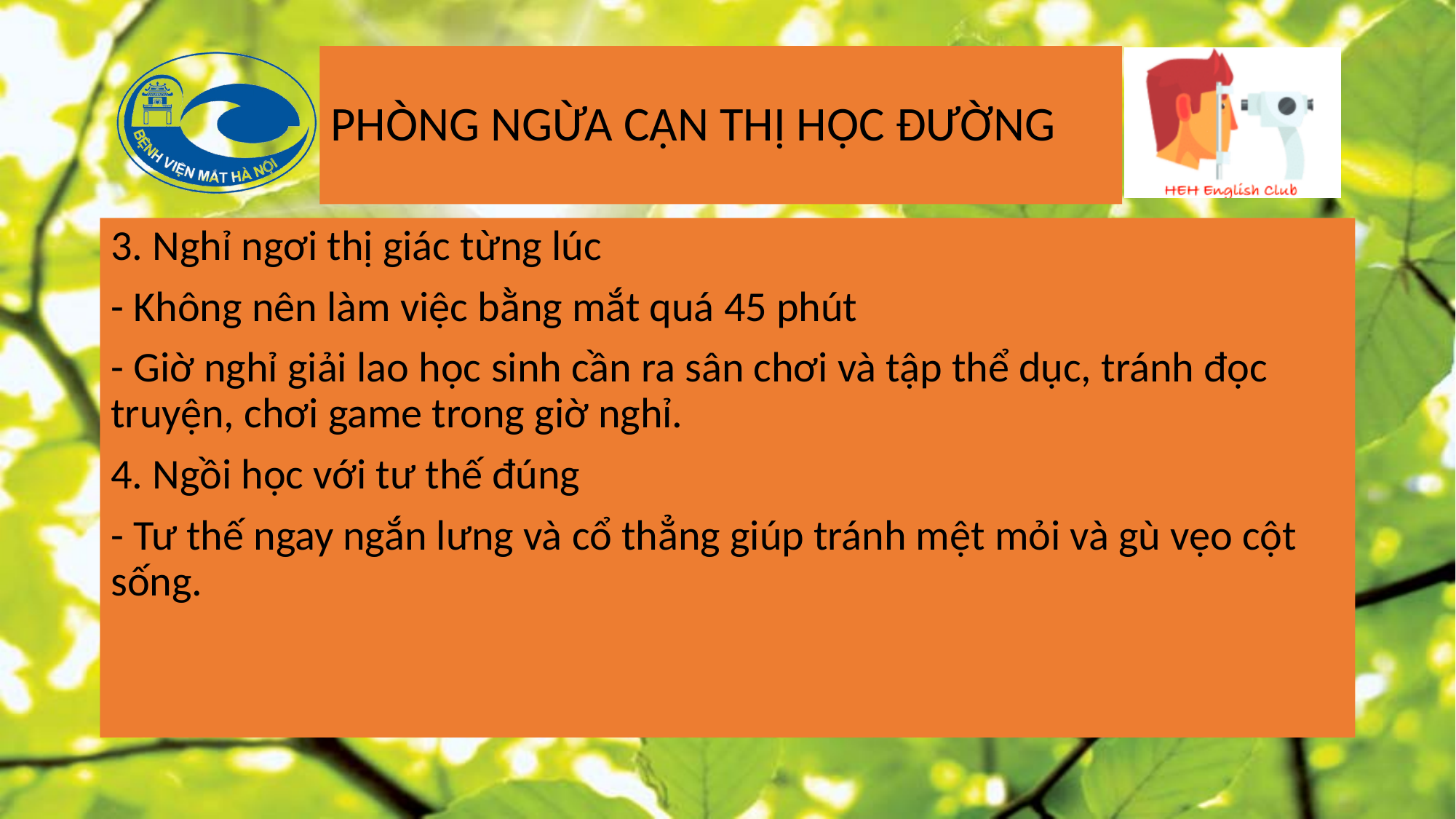

# PHÒNG NGỪA CẬN THỊ HỌC ĐƯỜNG
3. Nghỉ ngơi thị giác từng lúc
- Không nên làm việc bằng mắt quá 45 phút
- Giờ nghỉ giải lao học sinh cần ra sân chơi và tập thể dục, tránh đọc truyện, chơi game trong giờ nghỉ.
4. Ngồi học với tư thế đúng
- Tư thế ngay ngắn lưng và cổ thẳng giúp tránh mệt mỏi và gù vẹo cột sống.